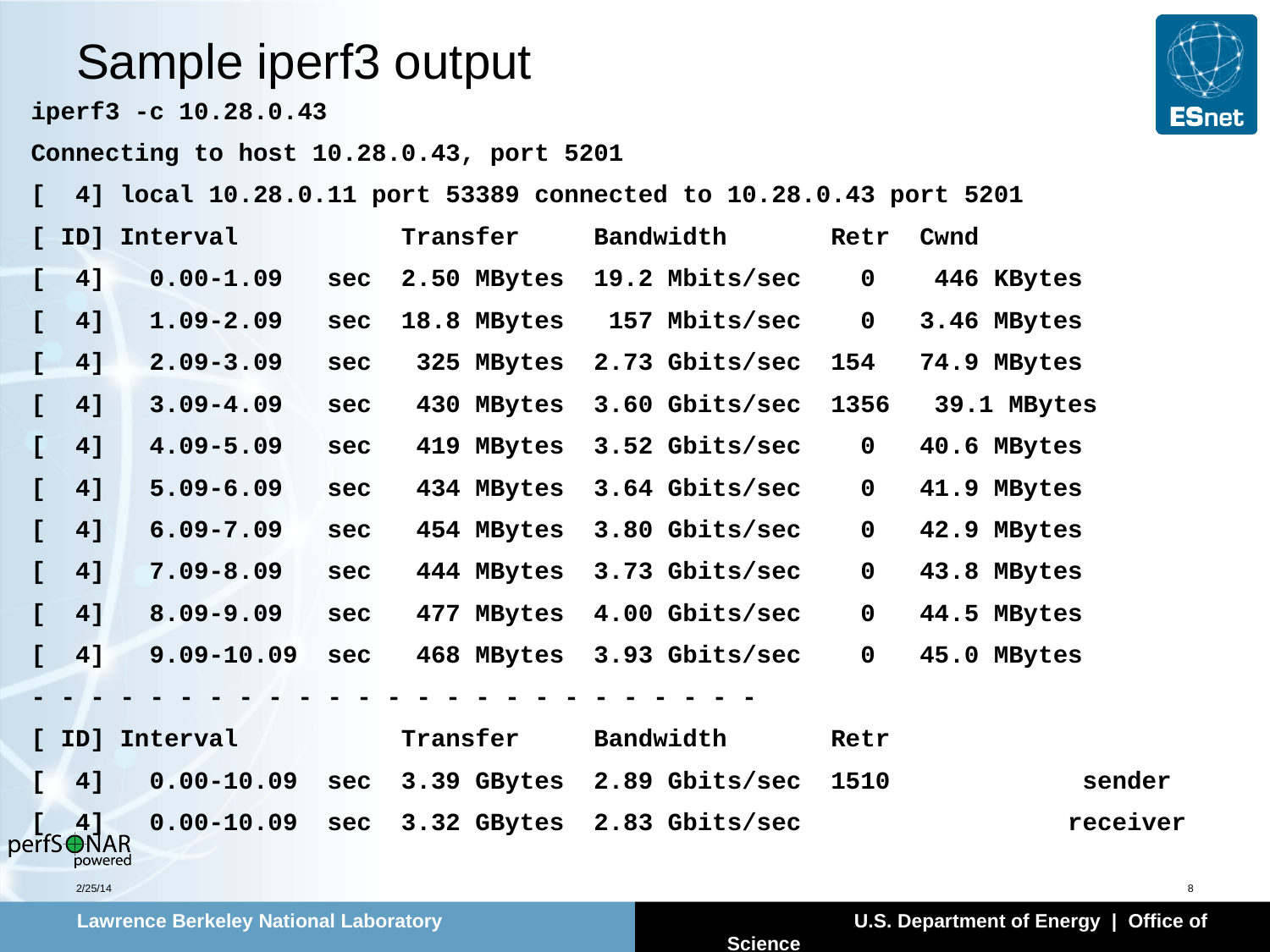

# Sample iperf3 output
iperf3 -c 10.28.0.43
Connecting to host 10.28.0.43, port 5201
[  4] local 10.28.0.11 port 53389 connected to 10.28.0.43 port 5201
[ ID] Interval           Transfer     Bandwidth       Retr  Cwnd
[  4]   0.00-1.09   sec  2.50 MBytes  19.2 Mbits/sec    0    446 KBytes
[  4]   1.09-2.09   sec  18.8 MBytes   157 Mbits/sec    0   3.46 MBytes
[  4]   2.09-3.09   sec   325 MBytes  2.73 Gbits/sec  154   74.9 MBytes
[  4]   3.09-4.09   sec   430 MBytes  3.60 Gbits/sec  1356   39.1 MBytes
[  4]   4.09-5.09   sec   419 MBytes  3.52 Gbits/sec    0   40.6 MBytes
[  4]   5.09-6.09   sec   434 MBytes  3.64 Gbits/sec    0   41.9 MBytes
[  4]   6.09-7.09   sec   454 MBytes  3.80 Gbits/sec    0   42.9 MBytes
[  4]   7.09-8.09   sec   444 MBytes  3.73 Gbits/sec    0   43.8 MBytes
[  4]   8.09-9.09   sec   477 MBytes  4.00 Gbits/sec    0   44.5 MBytes
[  4]   9.09-10.09  sec   468 MBytes  3.93 Gbits/sec    0   45.0 MBytes
- - - - - - - - - - - - - - - - - - - - - - - - -
[ ID] Interval           Transfer     Bandwidth       Retr
[  4]   0.00-10.09  sec  3.39 GBytes  2.89 Gbits/sec  1510             sender
[  4]   0.00-10.09  sec  3.32 GBytes  2.83 Gbits/sec                  receiver

2/25/14
8